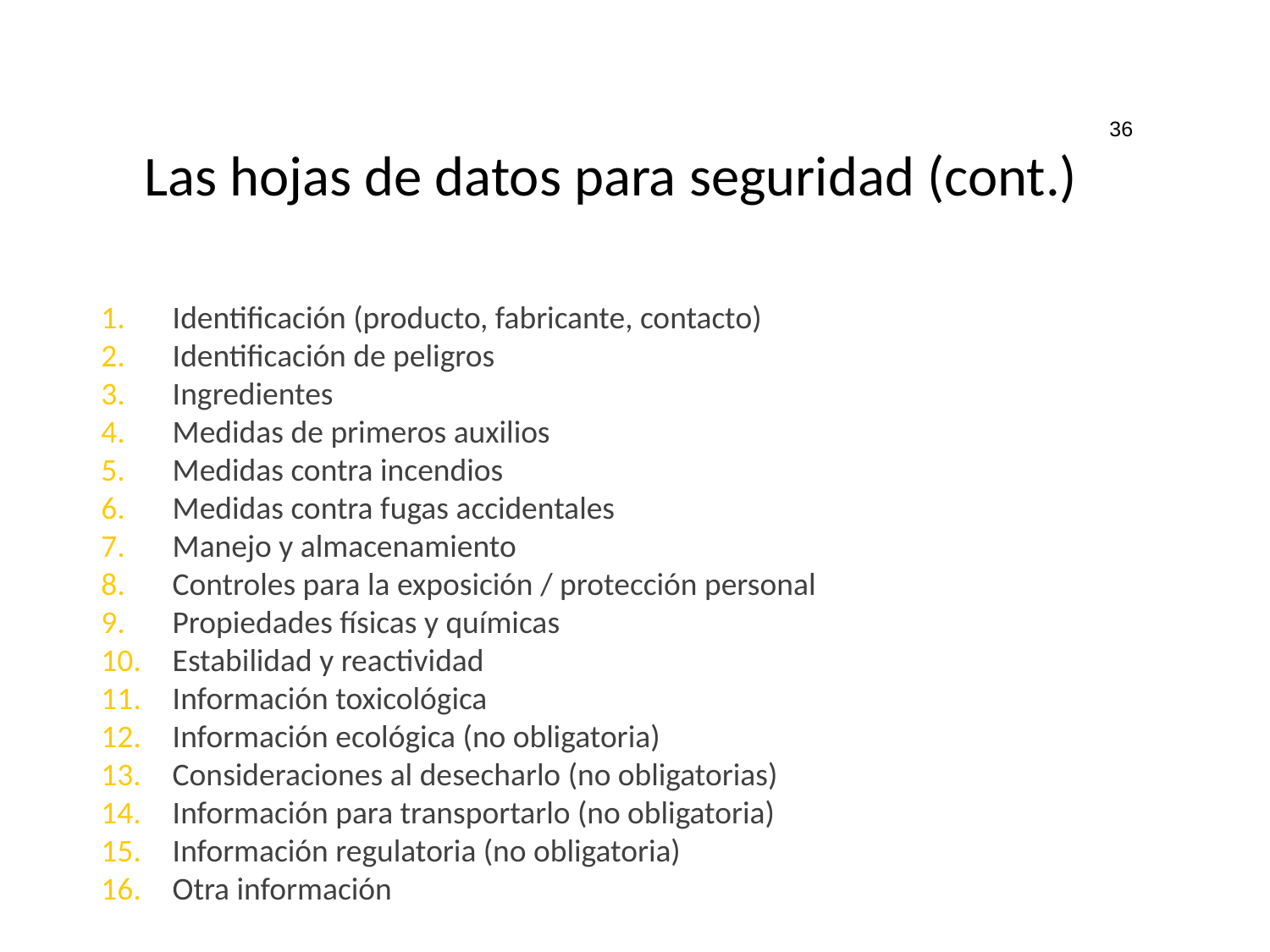

36
# Las hojas de datos para seguridad (cont.)
Identificación (producto, fabricante, contacto)
Identificación de peligros
Ingredientes
Medidas de primeros auxilios
Medidas contra incendios
Medidas contra fugas accidentales
Manejo y almacenamiento
Controles para la exposición / protección personal
Propiedades físicas y químicas
Estabilidad y reactividad
Información toxicológica
Información ecológica (no obligatoria)
Consideraciones al desecharlo (no obligatorias)
Información para transportarlo (no obligatoria)
Información regulatoria (no obligatoria)
Otra información